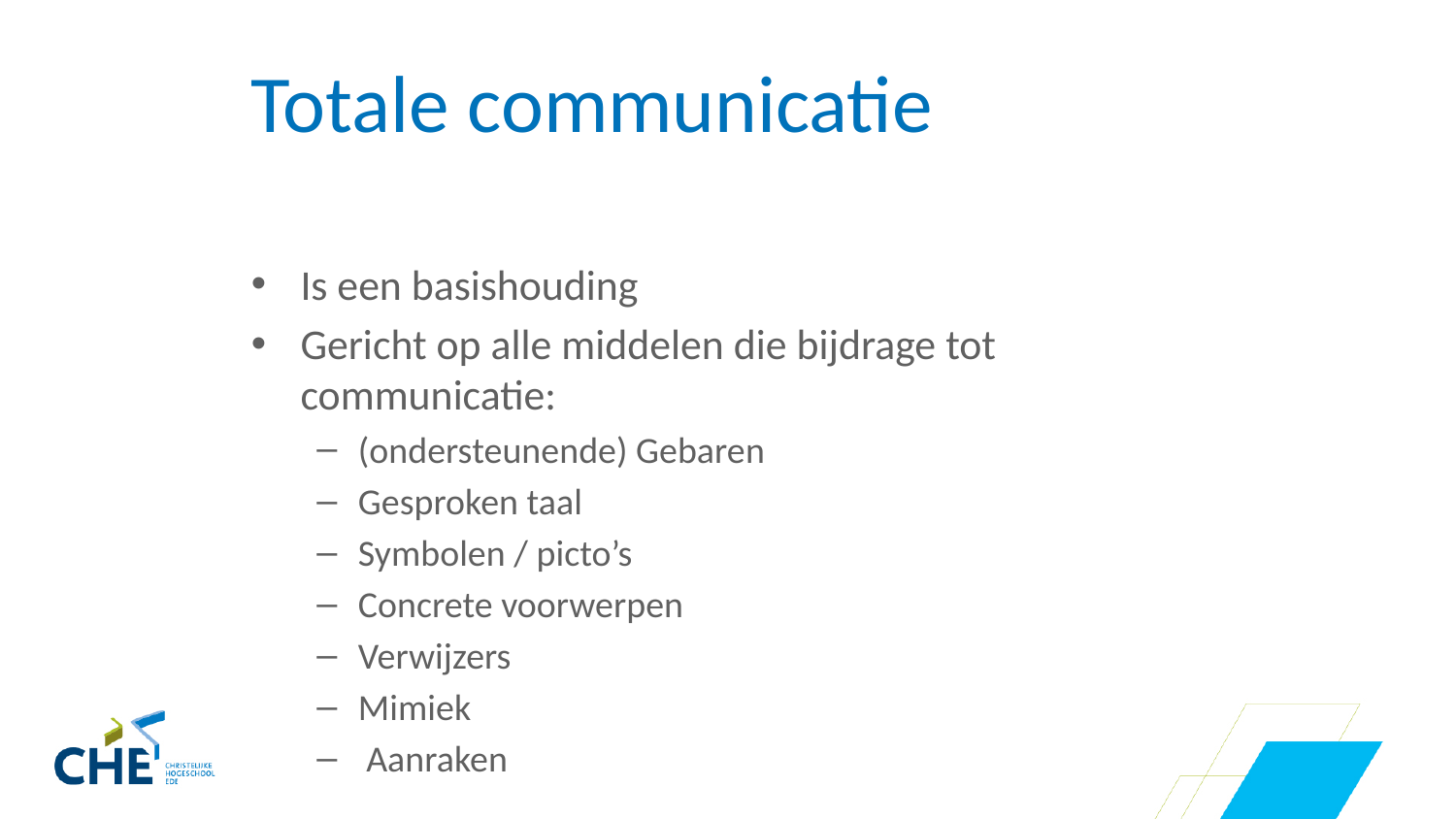

# Totale communicatie

Is een basishouding
Gericht op alle middelen die bijdrage tot communicatie:
(ondersteunende) Gebaren
Gesproken taal
Symbolen / picto’s
Concrete voorwerpen
Verwijzers
Mimiek
 Aanraken